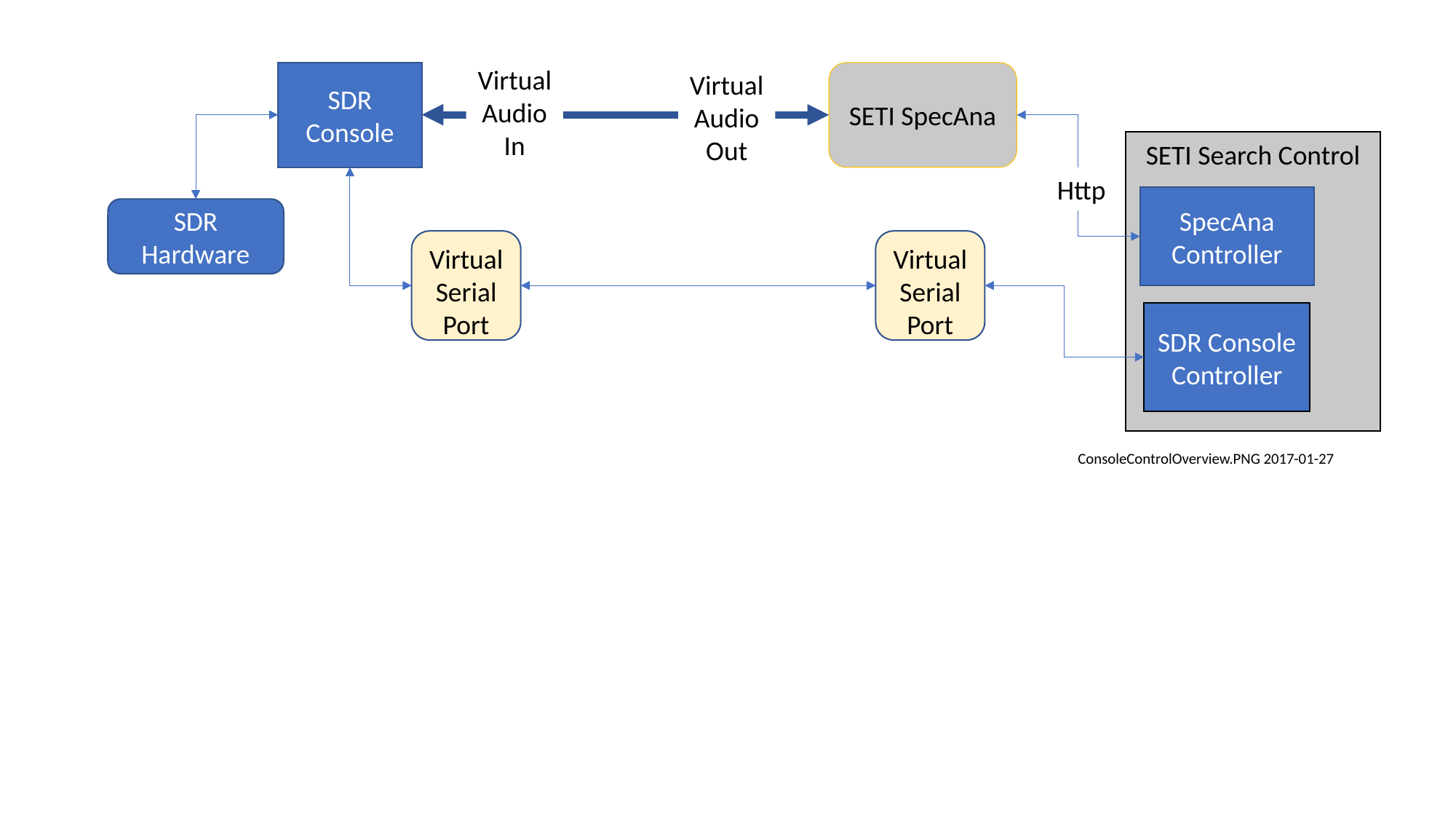

Virtual Audio In
Virtual Audio Out
SDR Console
SETI SpecAna
Http
SETI Search Control
SpecAna Controller
SDR Hardware
Virtual Serial Port
Virtual Serial Port
SDR Console Controller
ConsoleControlOverview.PNG 2017-01-27